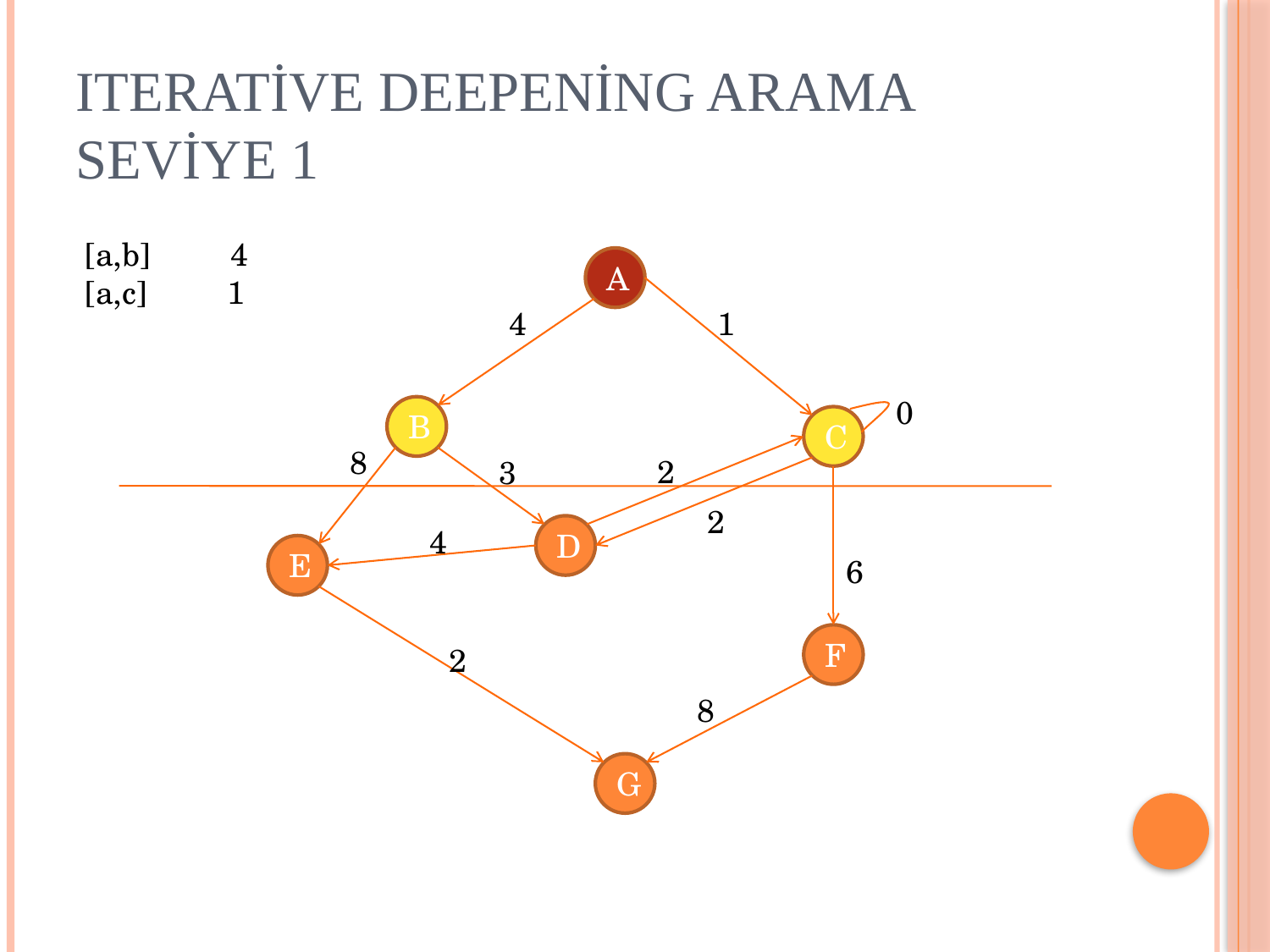

# Iterative deepening arama seviye 1
[a,b]         4
[a,c]         1
A
4
1
0
B

C
8
2
3
2
4
D
E
6
F
2
8
G